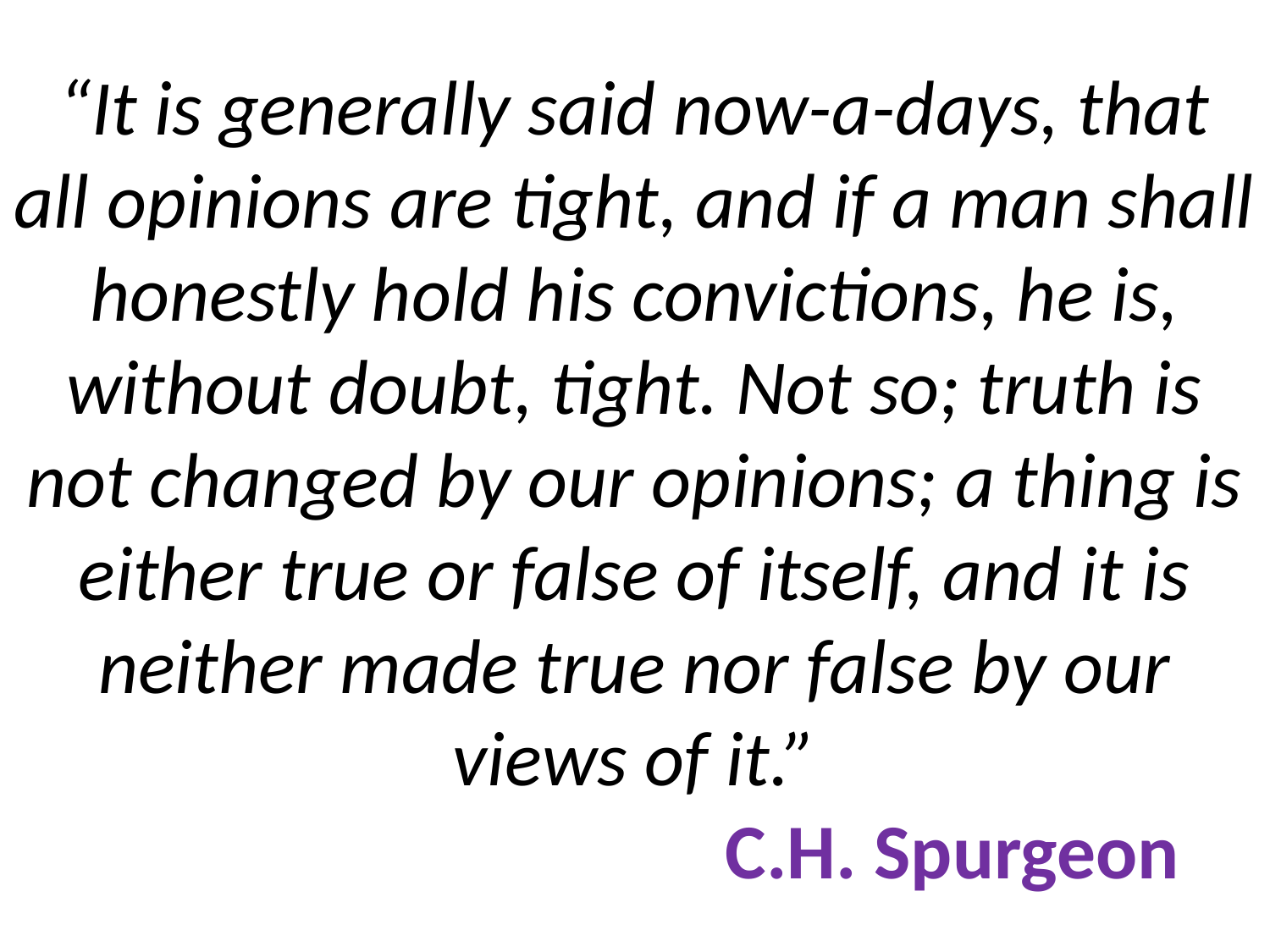

# “It is generally said now-a-days, that all opinions are tight, and if a man shall honestly hold his convictions, he is, without doubt, tight. Not so; truth is not changed by our opinions; a thing is either true or false of itself, and it is neither made true nor false by our views of it.” C.H. Spurgeon